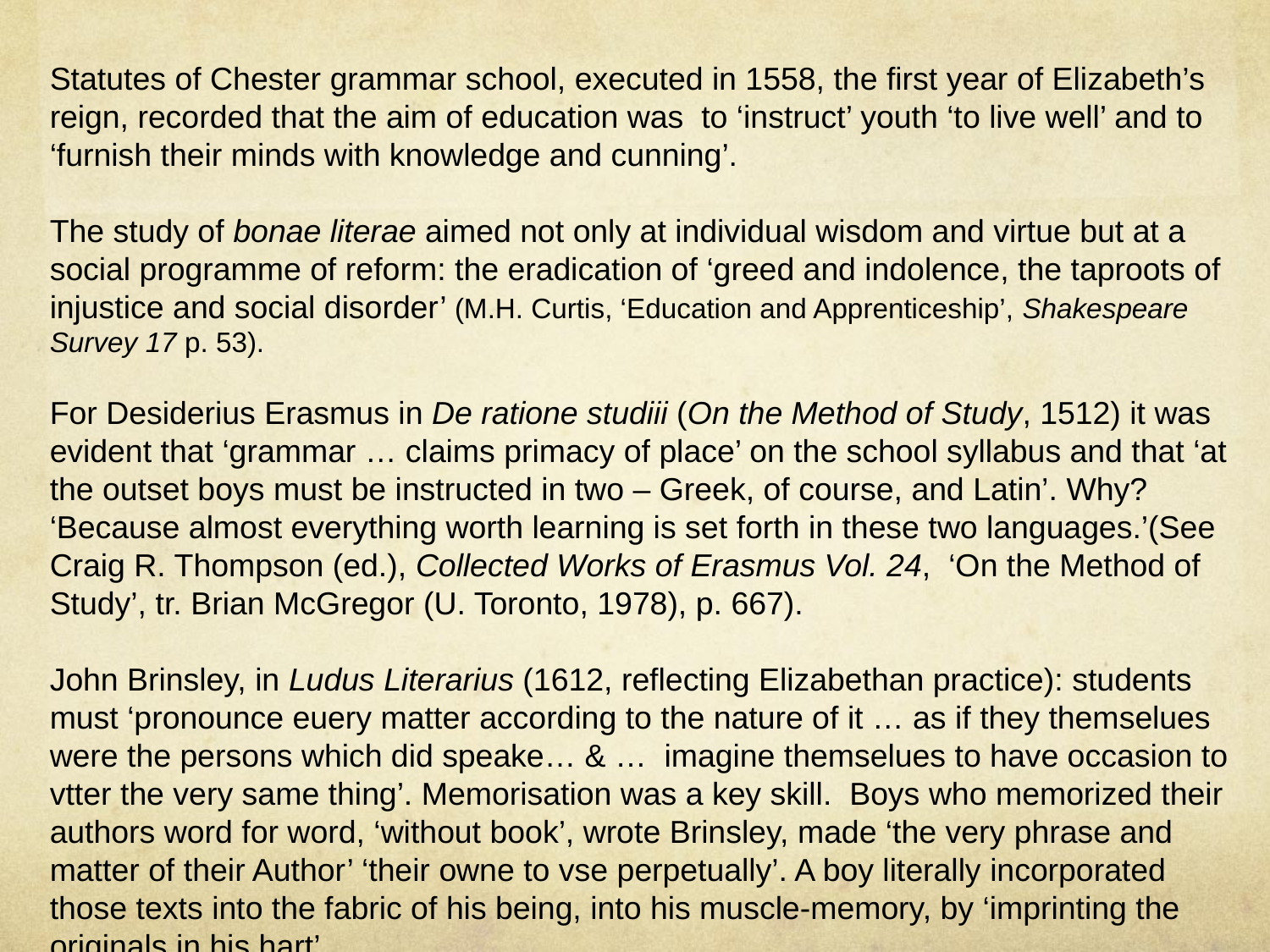

Statutes of Chester grammar school, executed in 1558, the first year of Elizabeth’s reign, recorded that the aim of education was  to ‘instruct’ youth ‘to live well’ and to ‘furnish their minds with knowledge and cunning’.

The study of bonae literae aimed not only at individual wisdom and virtue but at a social programme of reform: the eradication of ‘greed and indolence, the taproots of injustice and social disorder’ (M.H. Curtis, ‘Education and Apprenticeship’, Shakespeare Survey 17 p. 53).

For Desiderius Erasmus in De ratione studiii (On the Method of Study, 1512) it was evident that ‘grammar … claims primacy of place’ on the school syllabus and that ‘at the outset boys must be instructed in two – Greek, of course, and Latin’. Why? ‘Because almost everything worth learning is set forth in these two languages.’(See Craig R. Thompson (ed.), Collected Works of Erasmus Vol. 24,  ‘On the Method of Study’, tr. Brian McGregor (U. Toronto, 1978), p. 667).

John Brinsley, in Ludus Literarius (1612, reflecting Elizabethan practice): students must ‘pronounce euery matter according to the nature of it … as if they themselues were the persons which did speake… & …  imagine themselues to have occasion to vtter the very same thing’. Memorisation was a key skill.  Boys who memorized their authors word for word, ‘without book’, wrote Brinsley, made ‘the very phrase and matter of their Author’ ‘their owne to vse perpetually’. A boy literally incorporated those texts into the fabric of his being, into his muscle-memory, by ‘imprinting the originals in his hart’.